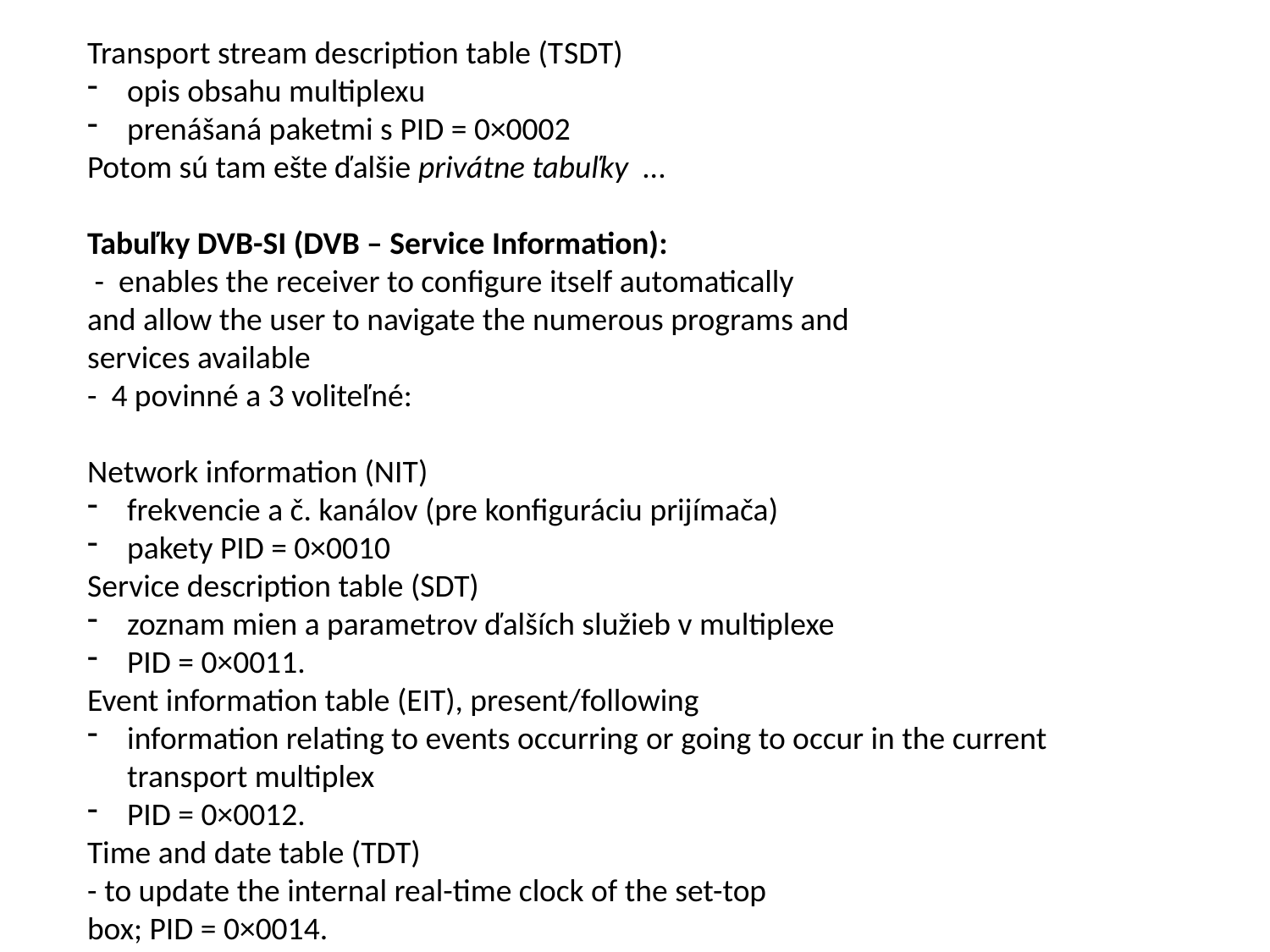

Transport stream description table (TSDT)
opis obsahu multiplexu
prenášaná paketmi s PID = 0×0002
Potom sú tam ešte ďalšie privátne tabuľky  ...

Tabuľky DVB-SI (DVB – Service Information):
 -  enables the receiver to configure itself automatically
and allow the user to navigate the numerous programs and
services available
-  4 povinné a 3 voliteľné:

Network information (NIT)
frekvencie a č. kanálov (pre konfiguráciu prijímača)
pakety PID = 0×0010
Service description table (SDT)
zoznam mien a parametrov ďalších služieb v multiplexe
PID = 0×0011.
Event information table (EIT), present/following
information relating to events occurring or going to occur in the current transport multiplex
PID = 0×0012.
Time and date table (TDT)
- to update the internal real-time clock of the set-top
box; PID = 0×0014.